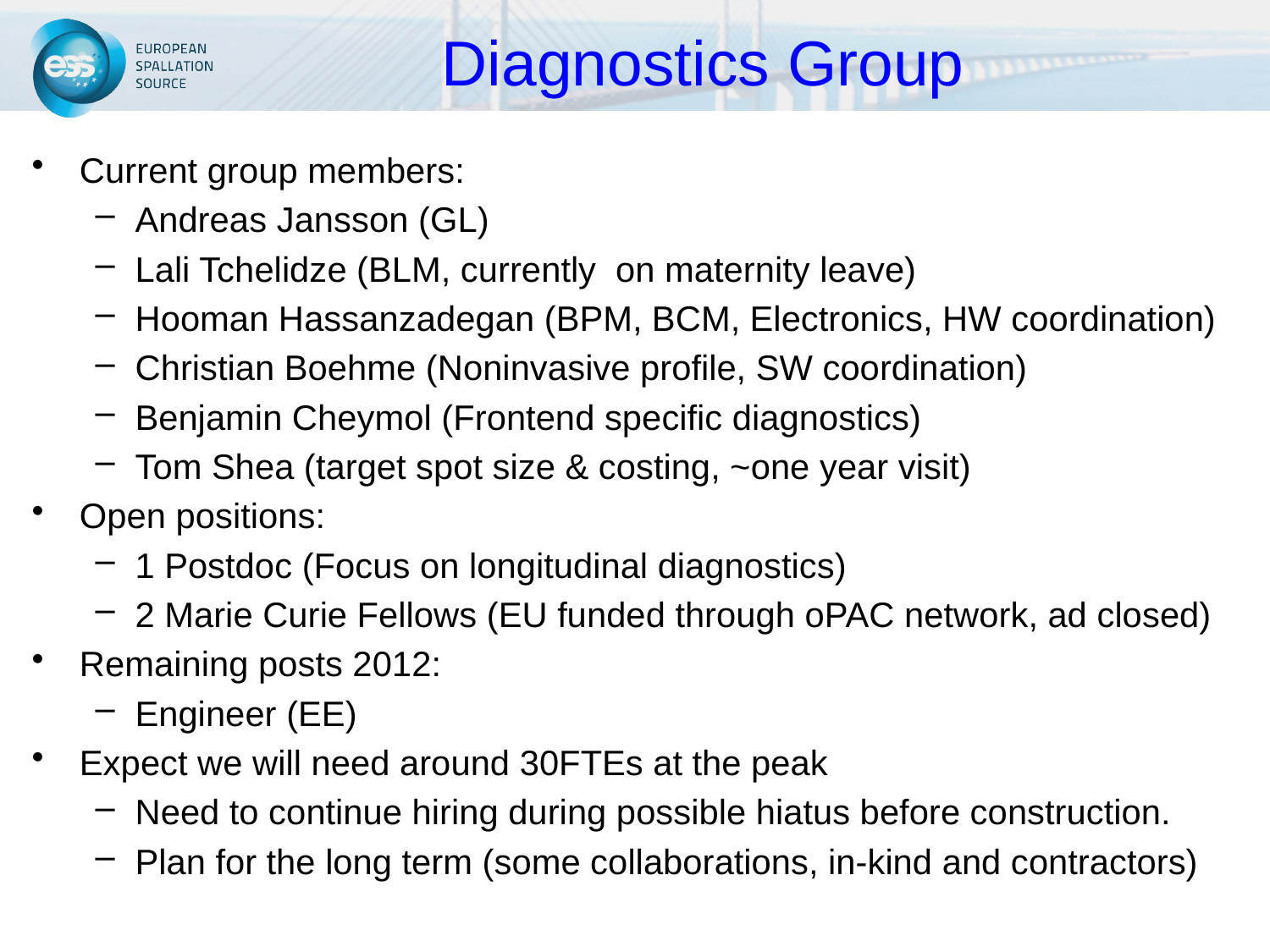

# Diagnostics Group
Current group members:
Andreas Jansson (GL)
Lali Tchelidze (BLM, currently  on maternity leave)
Hooman Hassanzadegan (BPM, BCM, Electronics, HW coordination)
Christian Boehme (Noninvasive profile, SW coordination)
Benjamin Cheymol (Frontend specific diagnostics)
Tom Shea (target spot size & costing, ~one year visit)
Open positions:
1 Postdoc (Focus on longitudinal diagnostics)
2 Marie Curie Fellows (EU funded through oPAC network, ad closed)
Remaining posts 2012:
Engineer (EE)
Expect we will need around 30FTEs at the peak
Need to continue hiring during possible hiatus before construction.
Plan for the long term (some collaborations, in-kind and contractors)